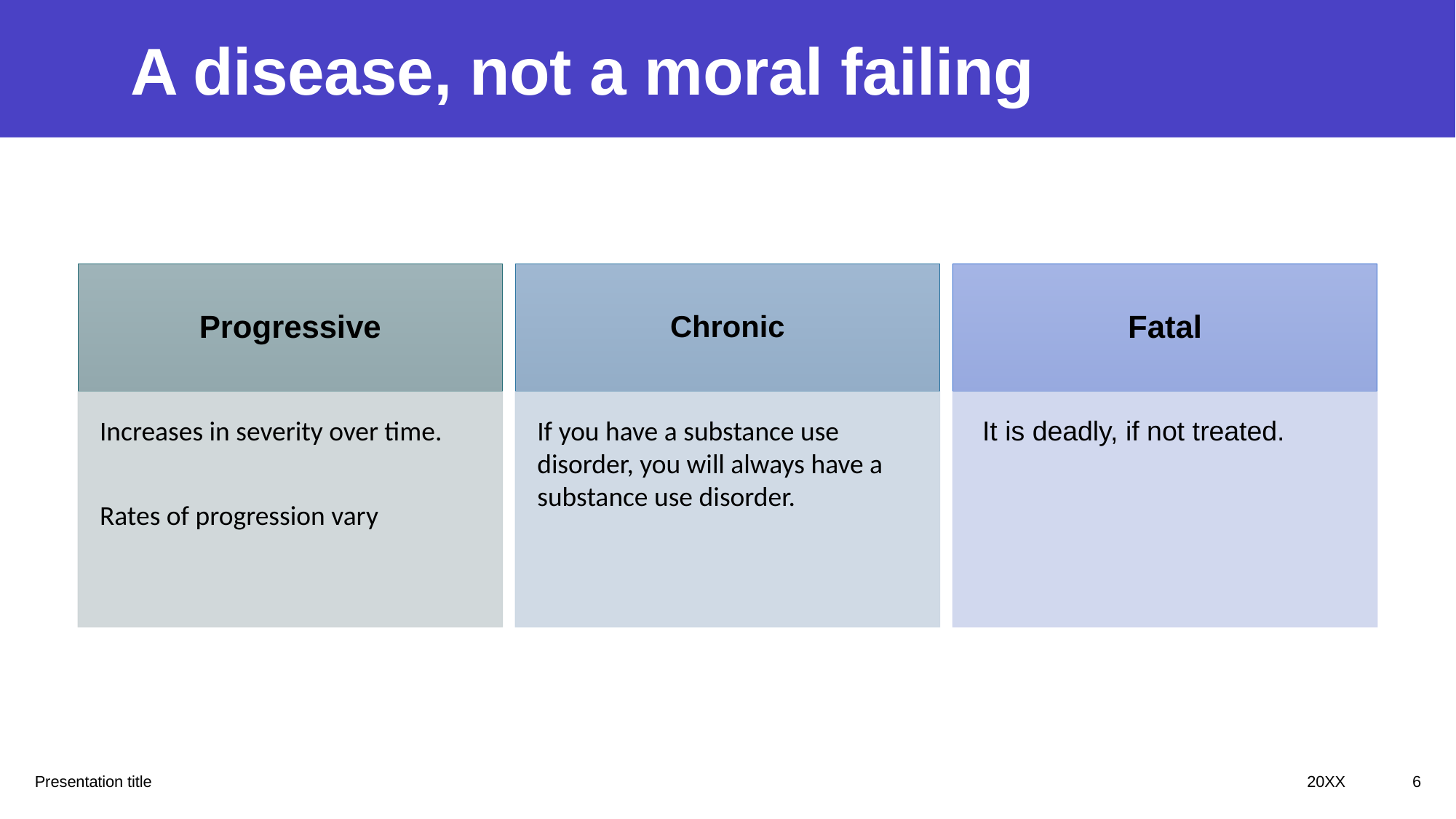

# A disease, not a moral failing
Progressive
Increases in severity over time.

Rates of progression vary
Chronic
If you have a substance use disorder, you will always have a substance use disorder.

Fatal
 It is deadly, if not treated.
20XX
Presentation title
6